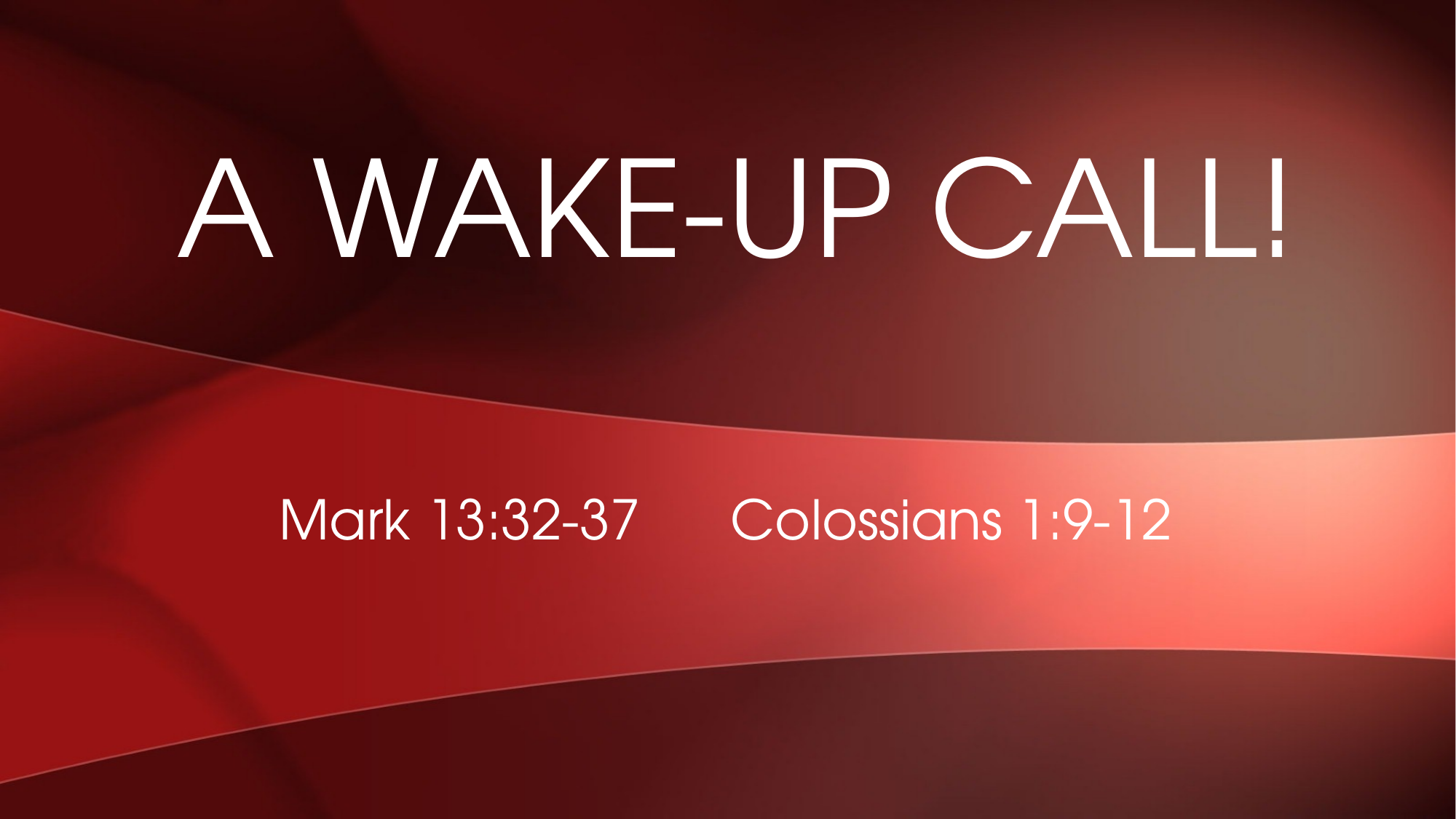

# A wake-up call!
Mark 13:32-37      Colossians 1:9-12